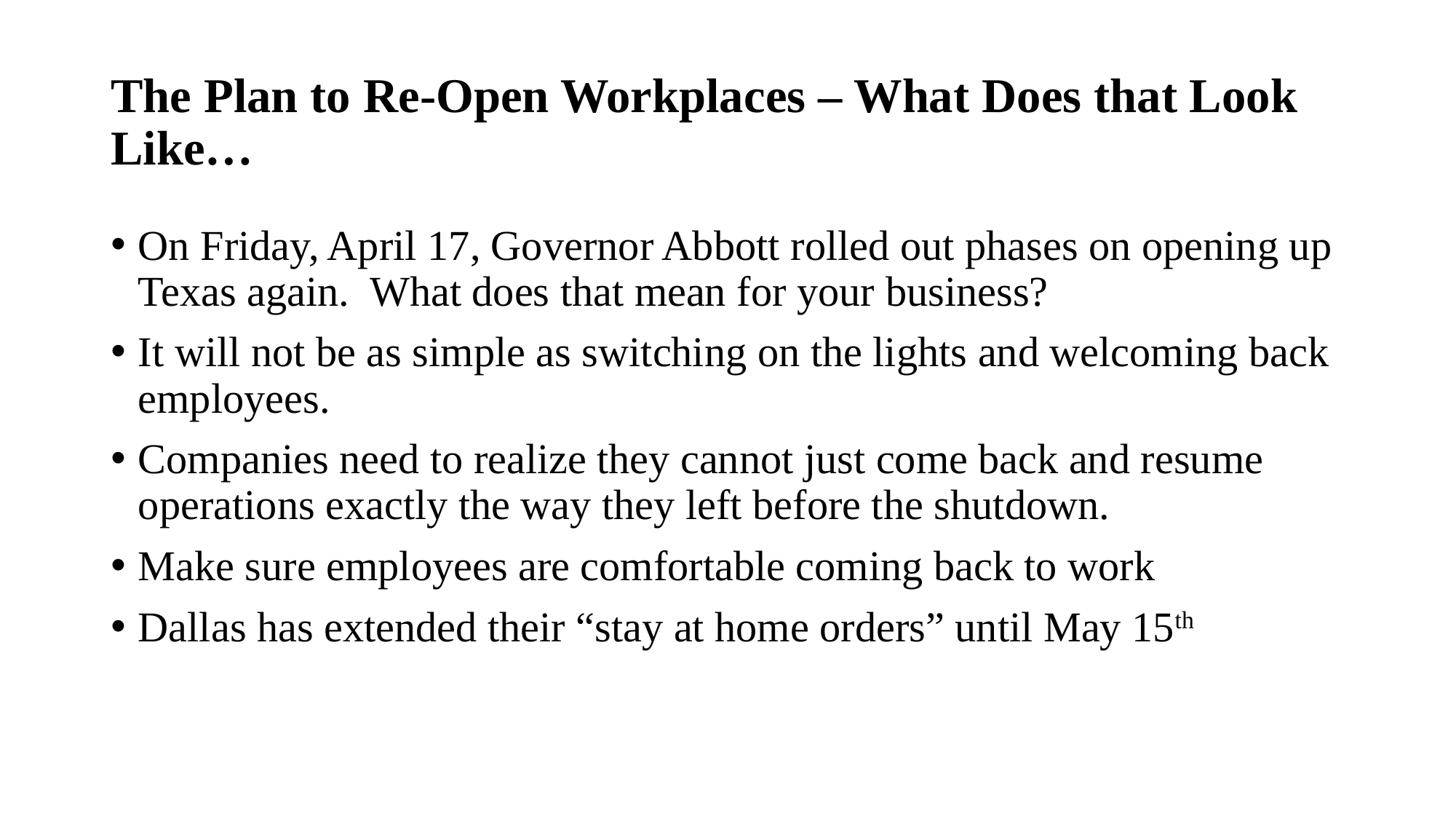

# The Plan to Re-Open Workplaces – What Does that Look Like…
On Friday, April 17, Governor Abbott rolled out phases on opening up Texas again.  What does that mean for your business?
It will not be as simple as switching on the lights and welcoming back employees.
Companies need to realize they cannot just come back and resume operations exactly the way they left before the shutdown.
Make sure employees are comfortable coming back to work
Dallas has extended their “stay at home orders” until May 15th